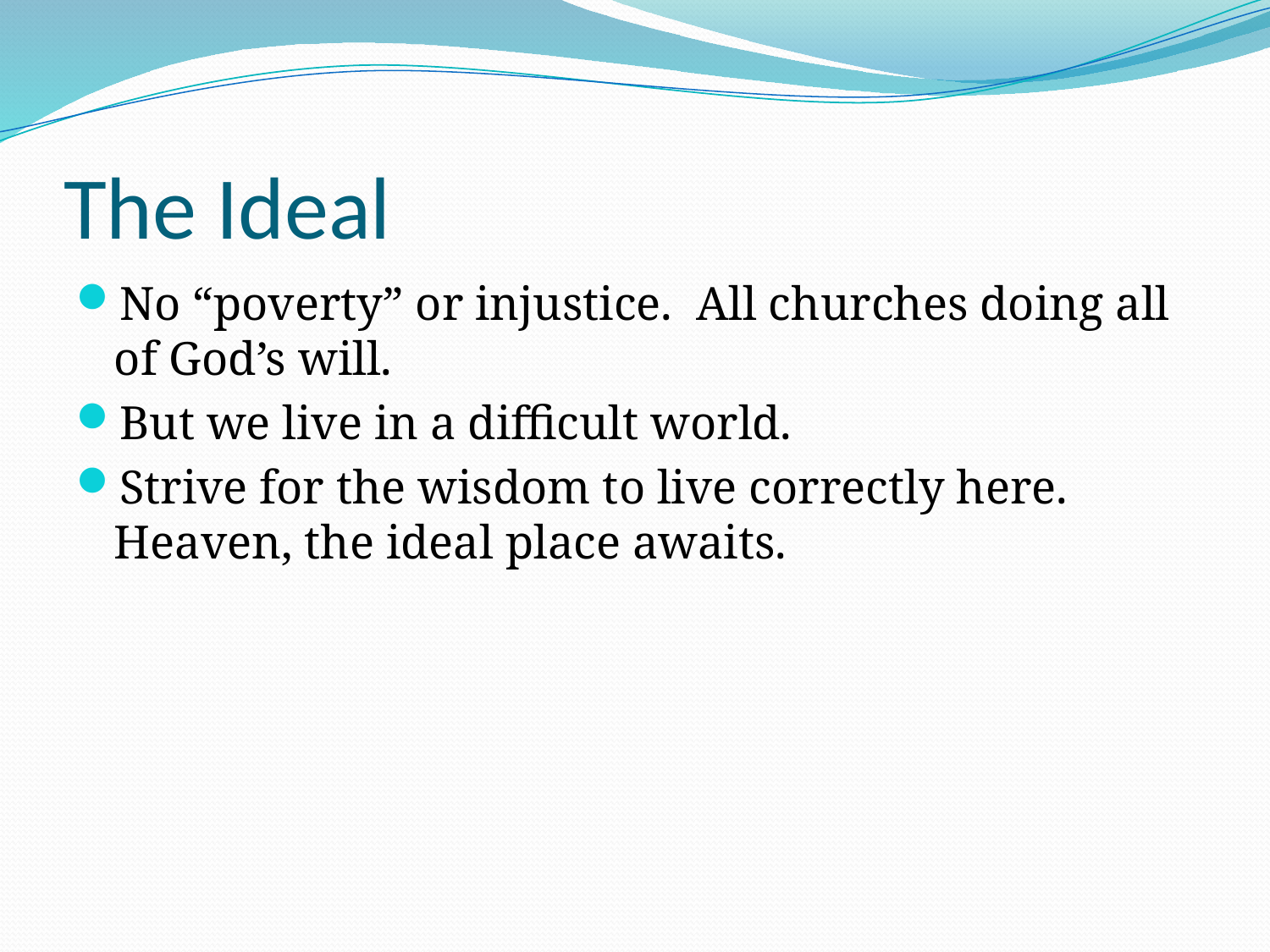

# The Ideal
No “poverty” or injustice.  All churches doing all of God’s will.
But we live in a difficult world.
Strive for the wisdom to live correctly here.  Heaven, the ideal place awaits.